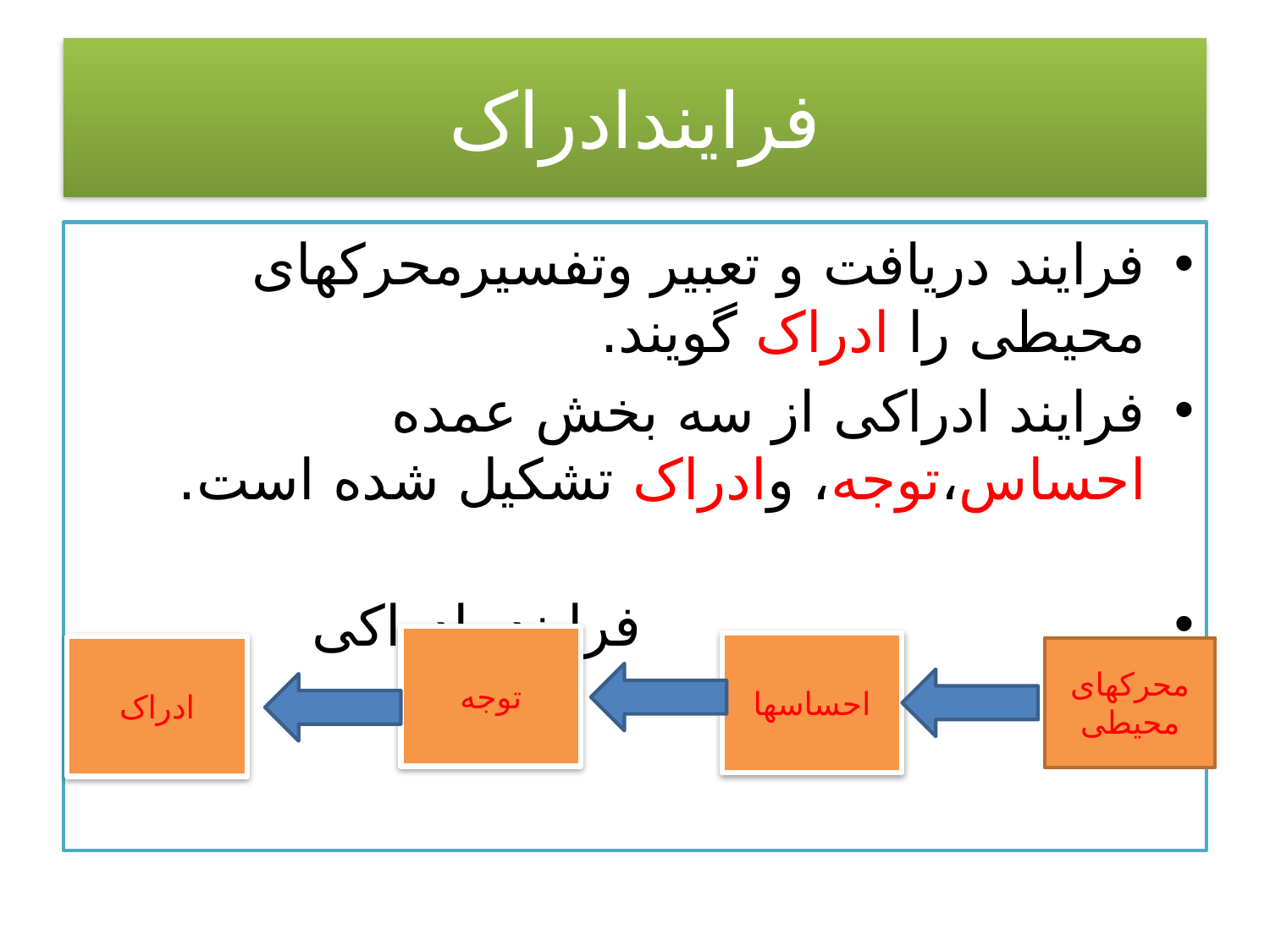

# فرایندادراک
فرایند دریافت و تعبیر وتفسیرمحرکهای محیطی را ادراک گویند.
فرایند ادراکی از سه بخش عمده احساس،توجه، وادراک تشکیل شده است.
                            فرایند  ادراکی
توجه

احساسها

محرکهای محیطی

ادراک